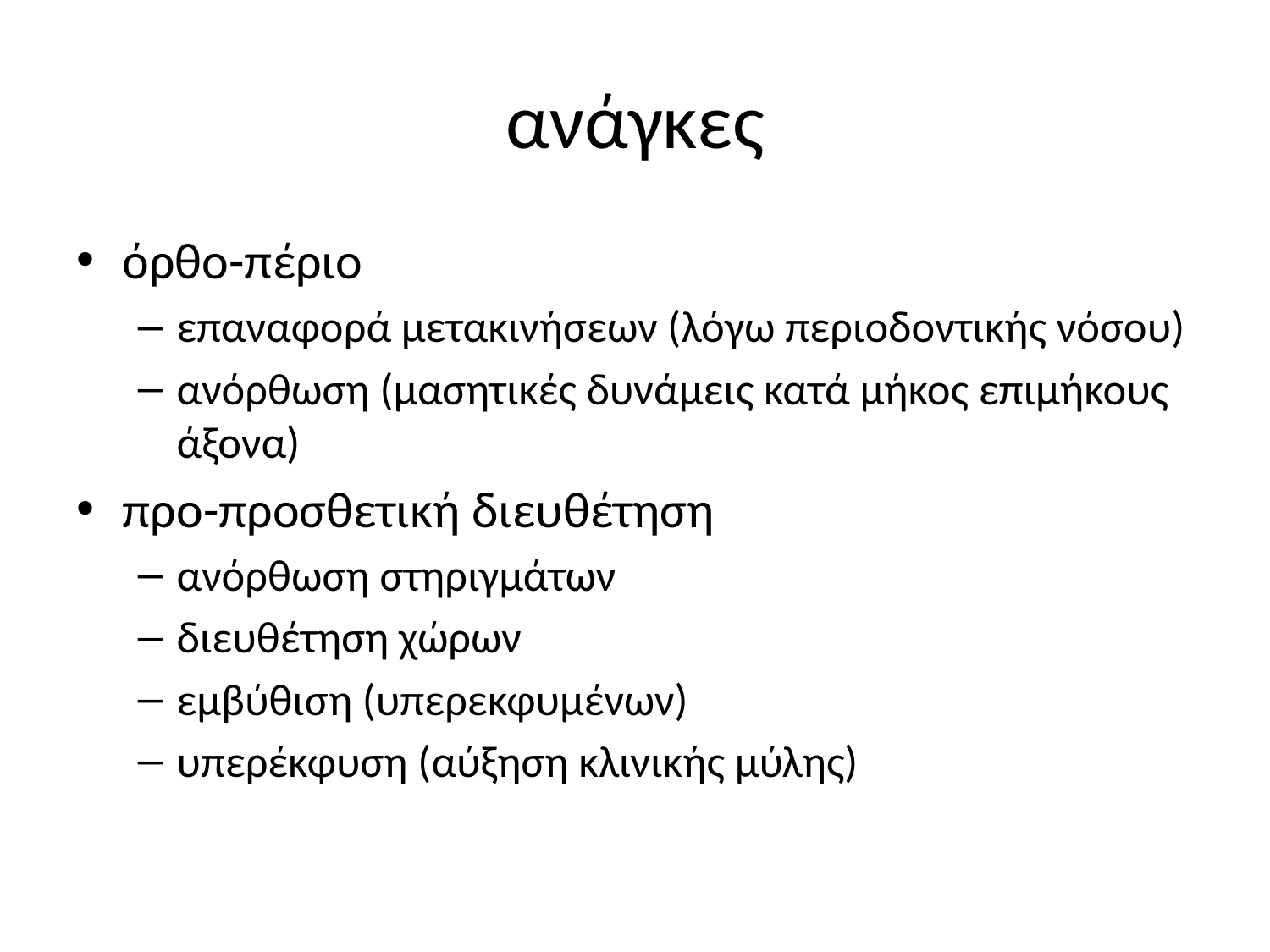

# ανάγκες
όρθο-πέριο
επαναφορά μετακινήσεων (λόγω περιοδοντικής νόσου)
ανόρθωση (μασητικές δυνάμεις κατά μήκος επιμήκους άξονα)
προ-προσθετική διευθέτηση
ανόρθωση στηριγμάτων
διευθέτηση χώρων
εμβύθιση (υπερεκφυμένων)
υπερέκφυση (αύξηση κλινικής μύλης)